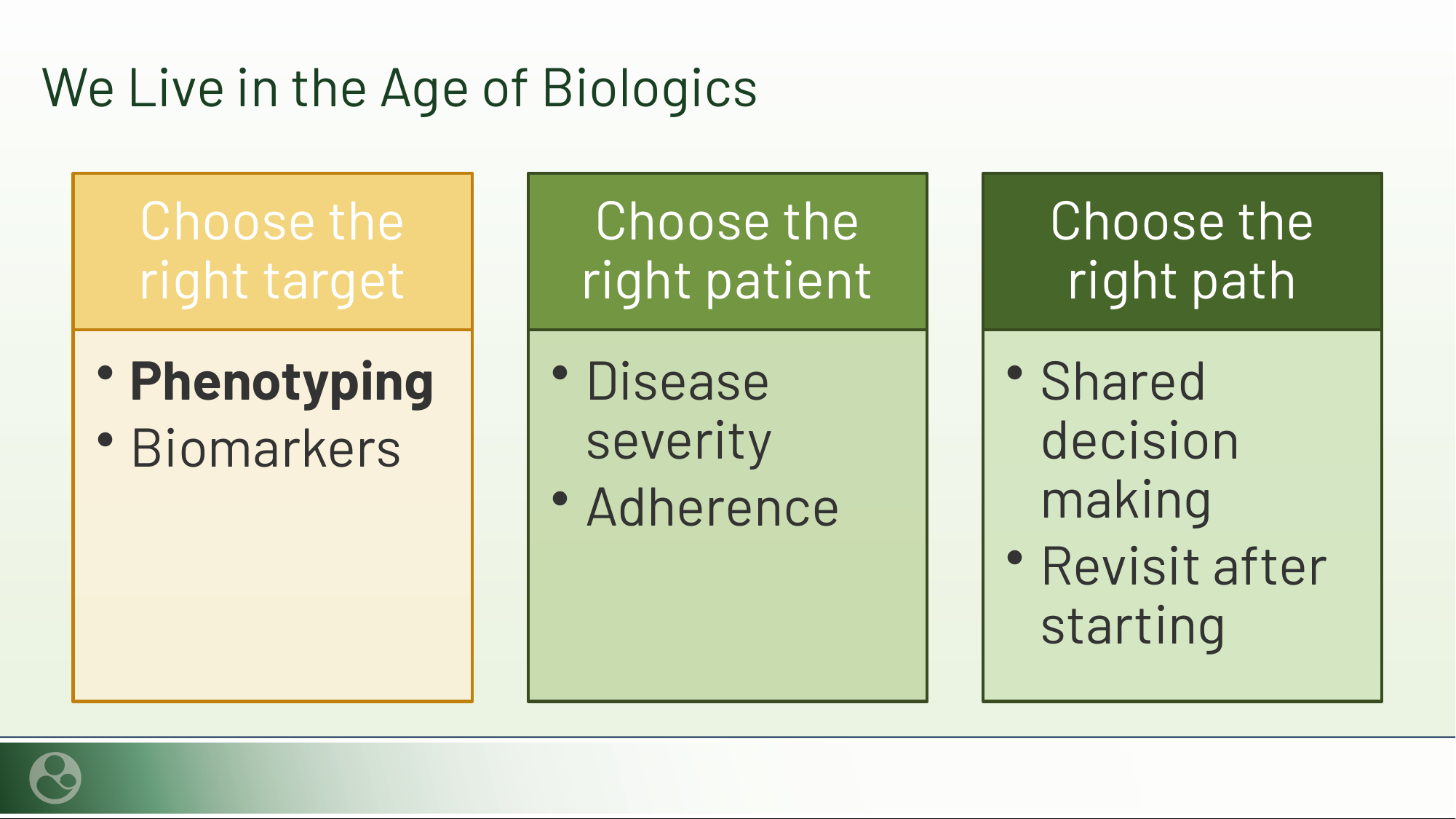

# We Live in the Age of Biologics
Choose the right target
Phenotyping
Biomarkers
Choose the right patient
Disease severity
Adherence
Choose the right path
Shared decision making
Revisit after starting